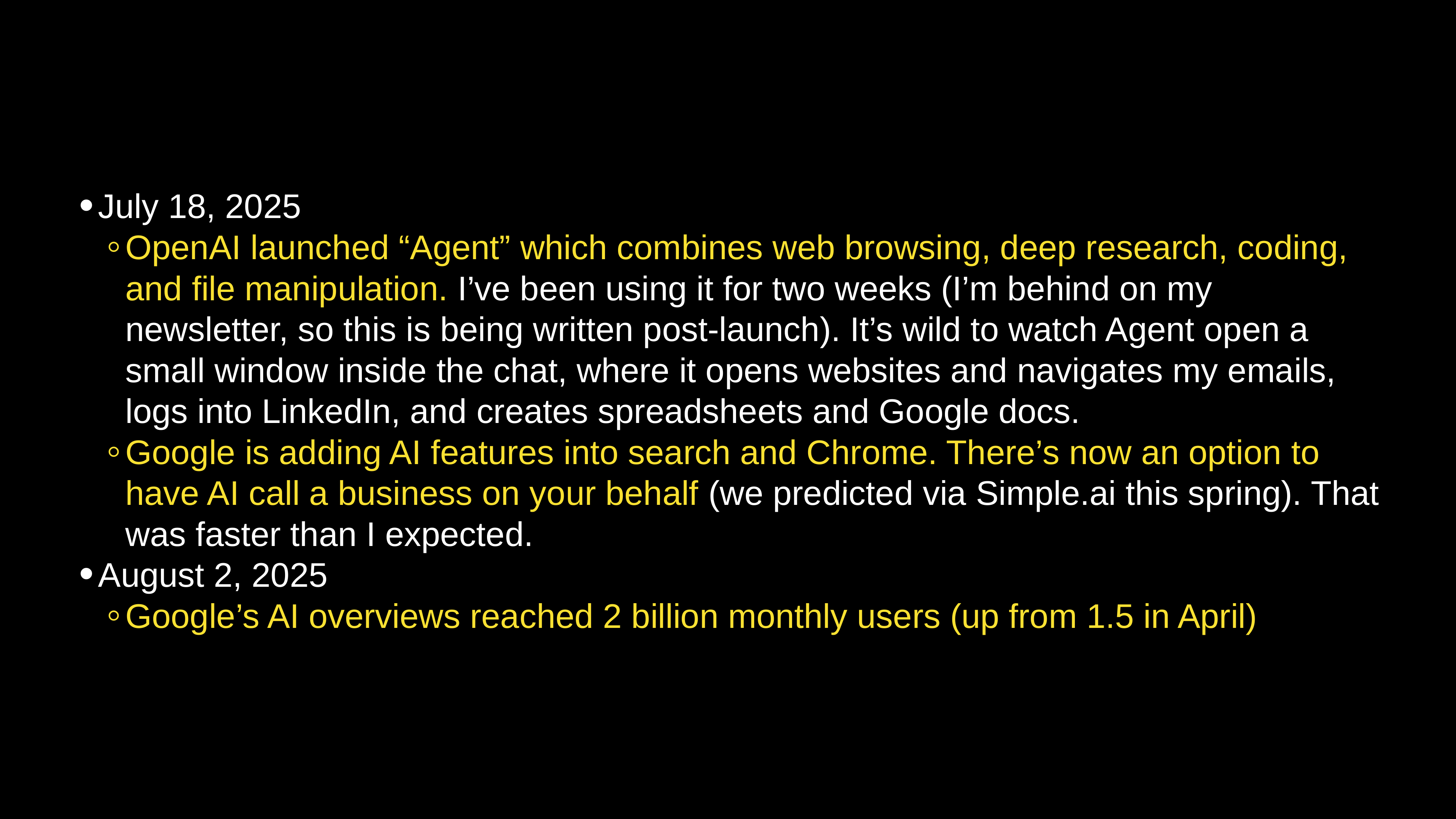

July 18, 2025
OpenAI launched “Agent” which combines web browsing, deep research, coding, and file manipulation. I’ve been using it for two weeks (I’m behind on my newsletter, so this is being written post-launch). It’s wild to watch Agent open a small window inside the chat, where it opens websites and navigates my emails, logs into LinkedIn, and creates spreadsheets and Google docs.
Google is adding AI features into search and Chrome. There’s now an option to have AI call a business on your behalf (we predicted via Simple.ai this spring). That was faster than I expected.
August 2, 2025
Google’s AI overviews reached 2 billion monthly users (up from 1.5 in April)